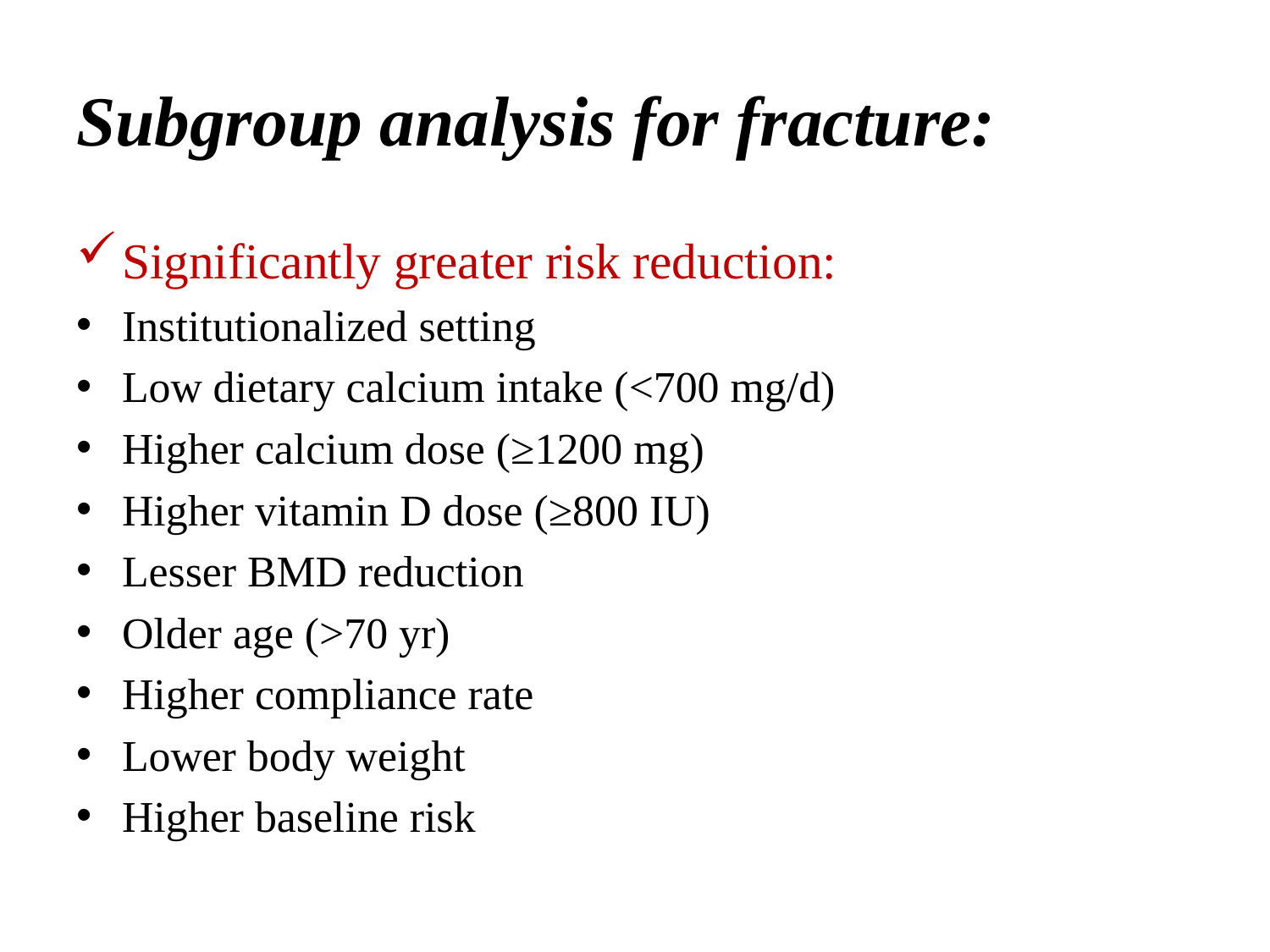

# Subgroup analysis for fracture:
Significantly greater risk reduction:
Institutionalized setting
Low dietary calcium intake (<700 mg/d)
Higher calcium dose (≥1200 mg)
Higher vitamin D dose (≥800 IU)
Lesser BMD reduction
Older age (>70 yr)
Higher compliance rate
Lower body weight
Higher baseline risk